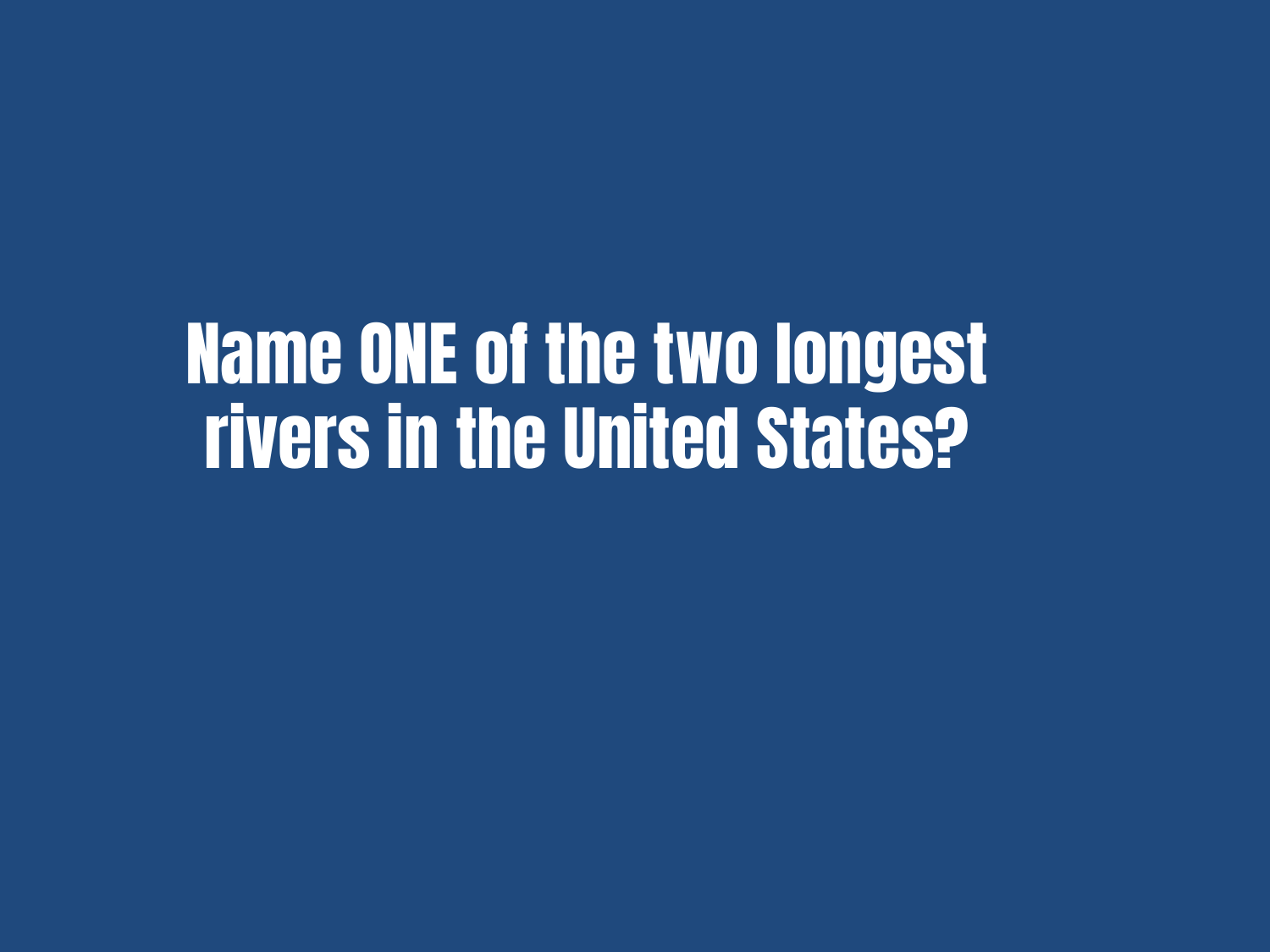

Name ONE of the two longest rivers in the United States?